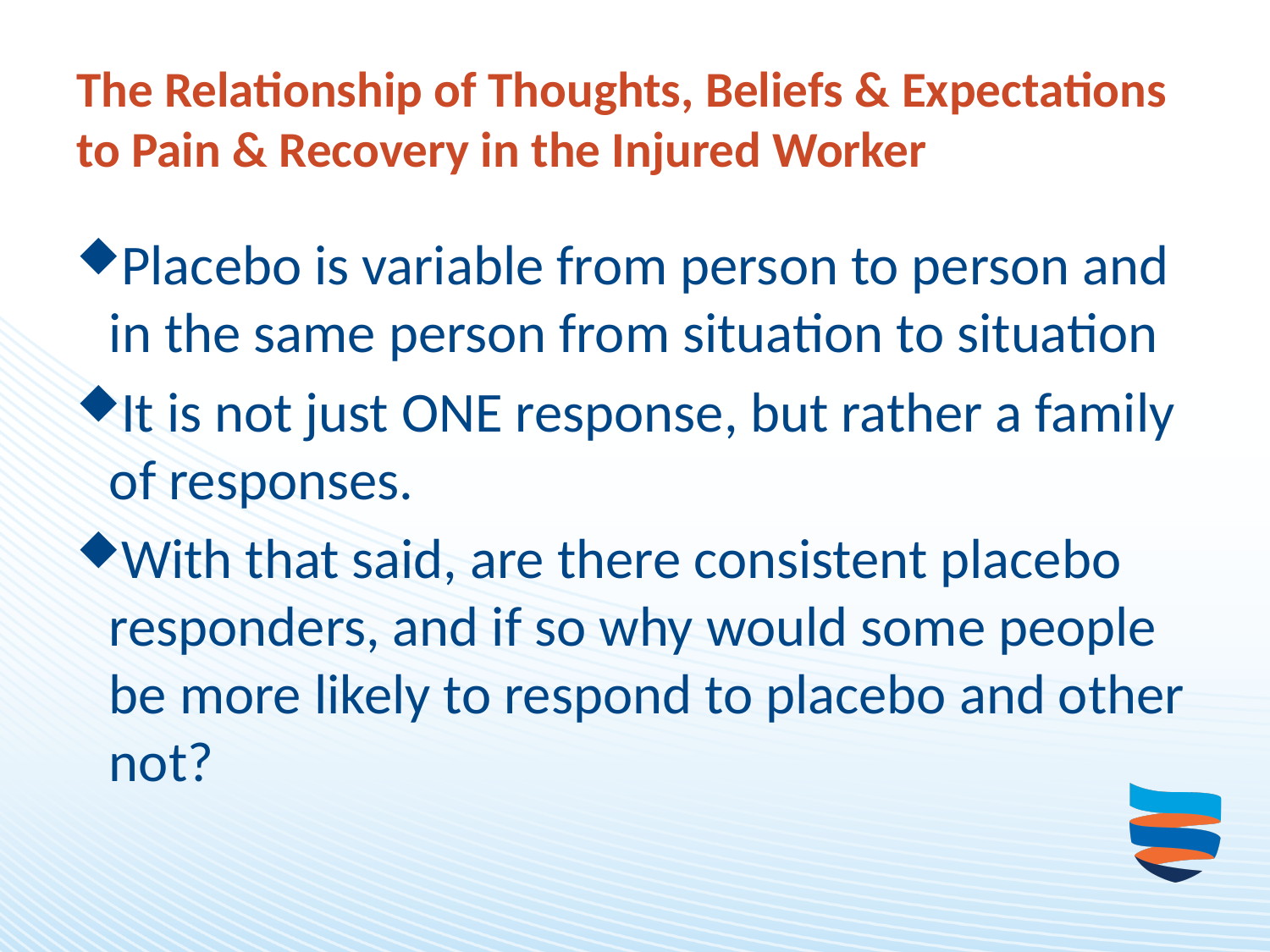

# The Relationship of Thoughts, Beliefs & Expectations to Pain & Recovery in the Injured Worker
Placebo is variable from person to person and in the same person from situation to situation
It is not just ONE response, but rather a family of responses.
With that said, are there consistent placebo responders, and if so why would some people be more likely to respond to placebo and other not?